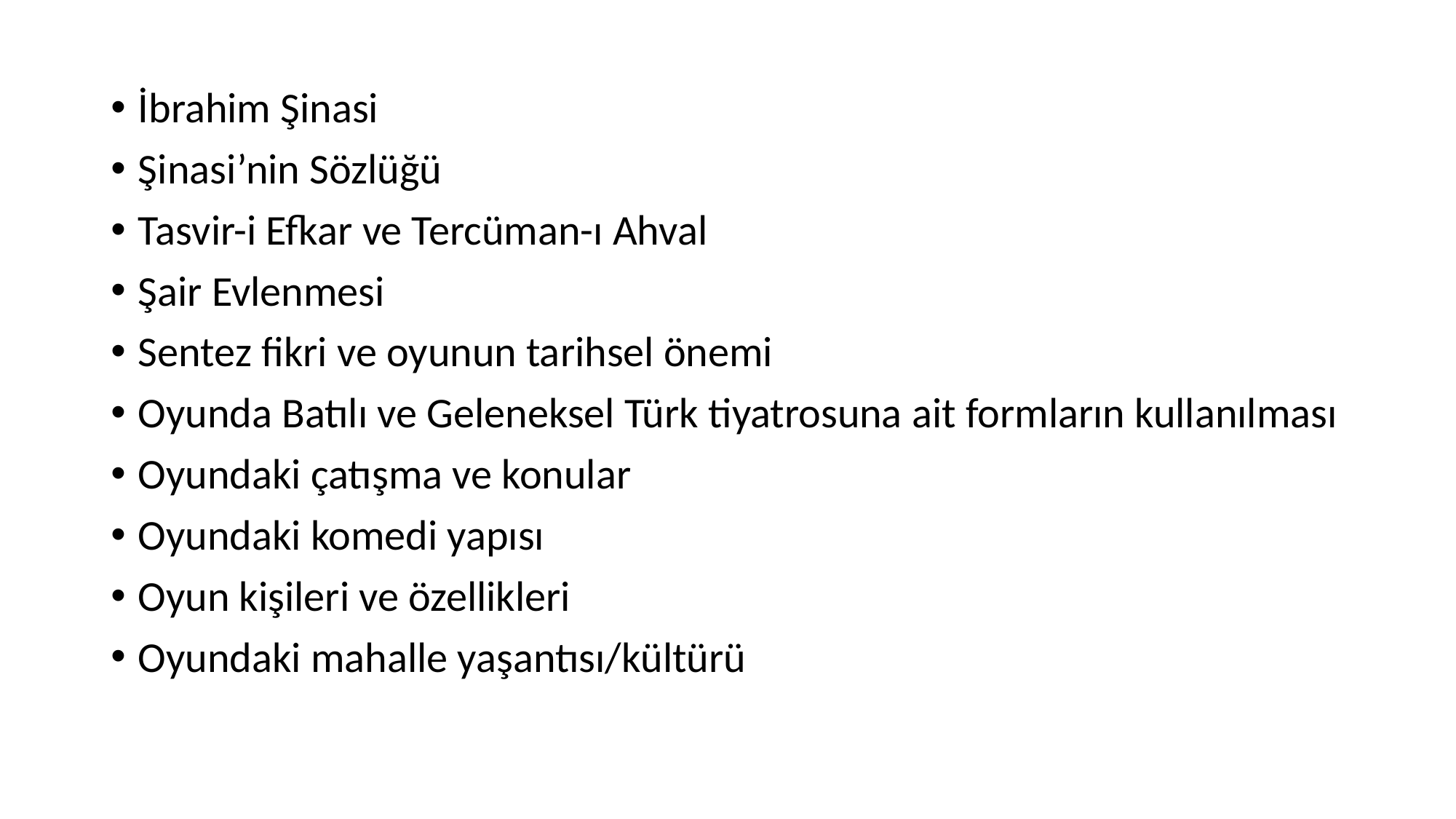

İbrahim Şinasi
Şinasi’nin Sözlüğü
Tasvir-i Efkar ve Tercüman-ı Ahval
Şair Evlenmesi
Sentez fikri ve oyunun tarihsel önemi
Oyunda Batılı ve Geleneksel Türk tiyatrosuna ait formların kullanılması
Oyundaki çatışma ve konular
Oyundaki komedi yapısı
Oyun kişileri ve özellikleri
Oyundaki mahalle yaşantısı/kültürü